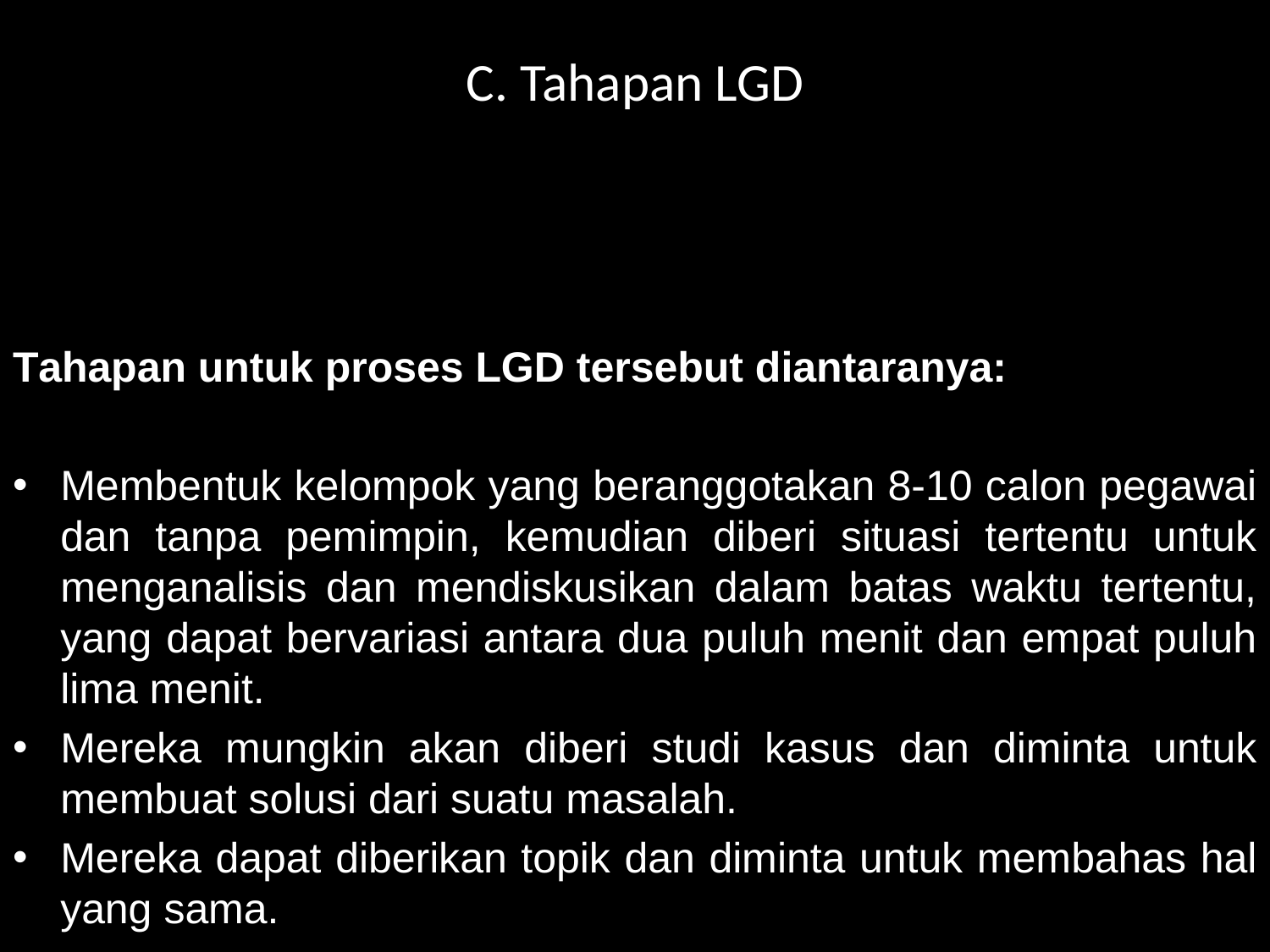

# C. Tahapan LGD

Tahapan untuk proses LGD tersebut diantaranya:

Membentuk kelompok yang beranggotakan 8-10 calon pegawai dan tanpa pemimpin, kemudian diberi situasi tertentu untuk menganalisis dan mendiskusikan dalam batas waktu tertentu, yang dapat bervariasi antara dua puluh menit dan empat puluh lima menit.
Mereka mungkin akan diberi studi kasus dan diminta untuk membuat solusi dari suatu masalah.
Mereka dapat diberikan topik dan diminta untuk membahas hal yang sama.